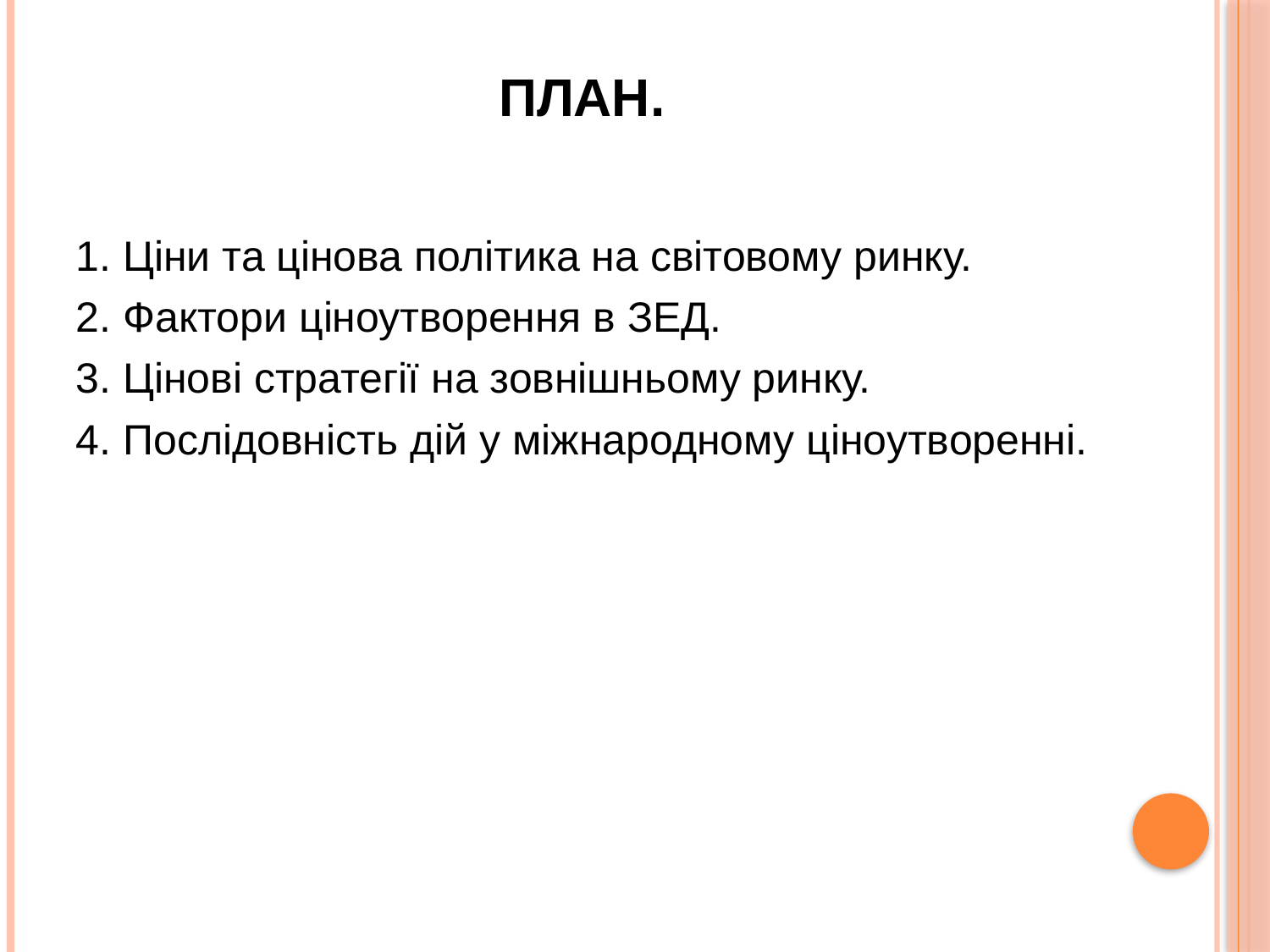

# План.
1. Ціни та цінова політика на світовому ринку.
2. Фактори ціноутворення в ЗЕД.
3. Цінові стратегії на зовнішньому ринку.
4. Послідовність дій у міжнародному ціноутворенні.